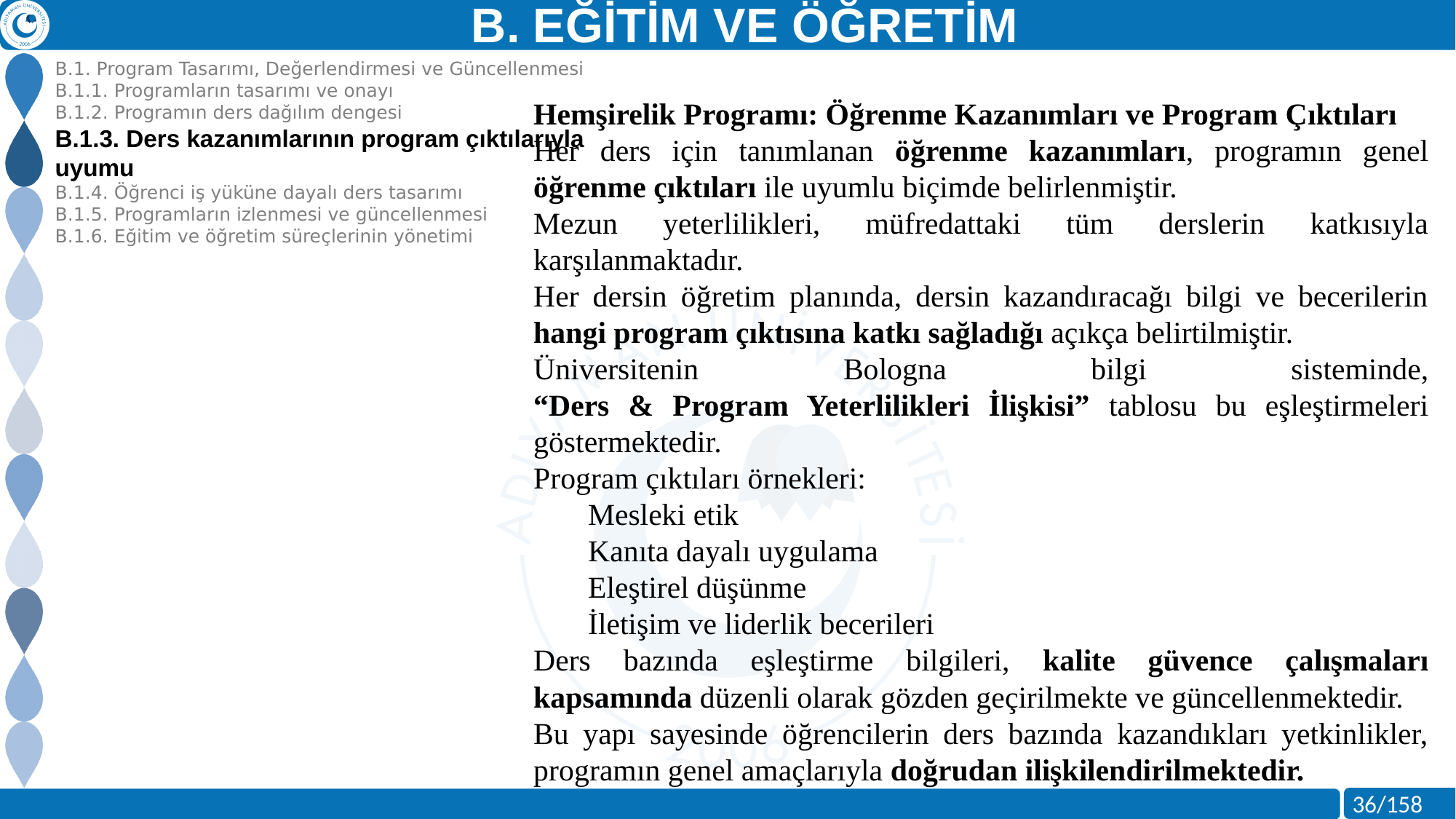

B. EĞİTİM VE ÖĞRETİM
B.1. Program Tasarımı, Değerlendirmesi ve Güncellenmesi
B.1.1. Programların tasarımı ve onayı
B.1.2. Programın ders dağılım dengesi
B.1.3. Ders kazanımlarının program çıktılarıyla uyumu
B.1.4. Öğrenci iş yüküne dayalı ders tasarımı
B.1.5. Programların izlenmesi ve güncellenmesi
B.1.6. Eğitim ve öğretim süreçlerinin yönetimi
Hemşirelik Programı: Öğrenme Kazanımları ve Program Çıktıları
Her ders için tanımlanan öğrenme kazanımları, programın genel öğrenme çıktıları ile uyumlu biçimde belirlenmiştir.
Mezun yeterlilikleri, müfredattaki tüm derslerin katkısıyla karşılanmaktadır.
Her dersin öğretim planında, dersin kazandıracağı bilgi ve becerilerin hangi program çıktısına katkı sağladığı açıkça belirtilmiştir.
Üniversitenin Bologna bilgi sisteminde,
“Ders & Program Yeterlilikleri İlişkisi” tablosu bu eşleştirmeleri göstermektedir.
Program çıktıları örnekleri:
Mesleki etik
Kanıta dayalı uygulama
Eleştirel düşünme
İletişim ve liderlik becerileri
Ders bazında eşleştirme bilgileri, kalite güvence çalışmaları kapsamında düzenli olarak gözden geçirilmekte ve güncellenmektedir.
Bu yapı sayesinde öğrencilerin ders bazında kazandıkları yetkinlikler, programın genel amaçlarıyla doğrudan ilişkilendirilmektedir.